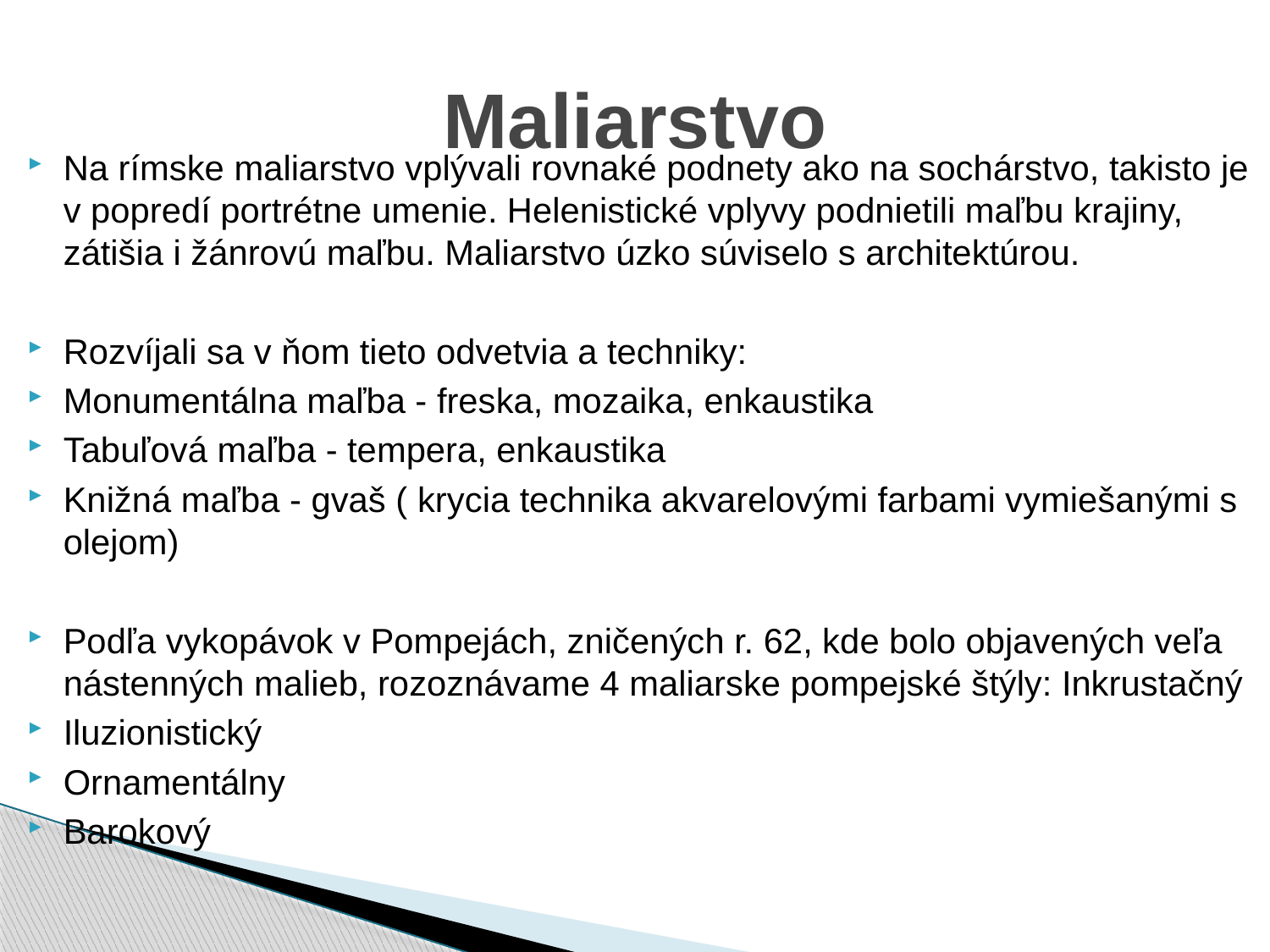

# Maliarstvo
Na rímske maliarstvo vplývali rovnaké podnety ako na sochárstvo, takisto je v popredí portrétne umenie. Helenistické vplyvy podnietili maľbu krajiny, zátišia i žánrovú maľbu. Maliarstvo úzko súviselo s architektúrou.

Rozvíjali sa v ňom tieto odvetvia a techniky:
Monumentálna maľba - freska, mozaika, enkaustika
Tabuľová maľba - tempera, enkaustika
Knižná maľba - gvaš ( krycia technika akvarelovými farbami vymiešanými s olejom)

Podľa vykopávok v Pompejách, zničených r. 62, kde bolo objavených veľa nástenných malieb, rozoznávame 4 maliarske pompejské štýly: Inkrustačný
Iluzionistický
Ornamentálny
Barokový